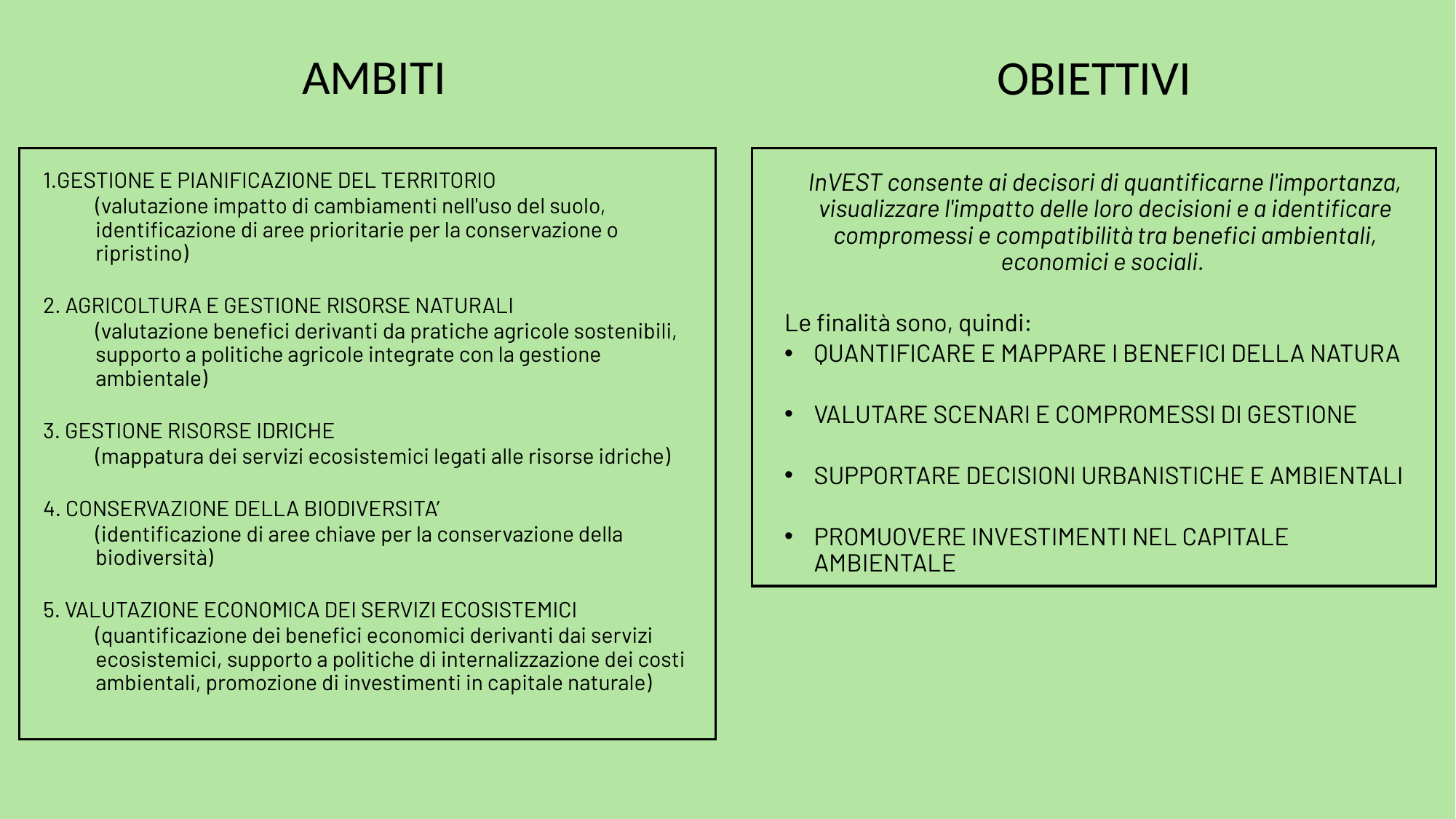

AMBITI
OBIETTIVI

1.GESTIONE E PIANIFICAZIONE DEL TERRITORIO
(valutazione impatto di cambiamenti nell'uso del suolo, identificazione di aree prioritarie per la conservazione o ripristino)

2. AGRICOLTURA E GESTIONE RISORSE NATURALI
(valutazione benefici derivanti da pratiche agricole sostenibili, supporto a politiche agricole integrate con la gestione ambientale)

3. GESTIONE RISORSE IDRICHE
(mappatura dei servizi ecosistemici legati alle risorse idriche)

4. CONSERVAZIONE DELLA BIODIVERSITA’
(identificazione di aree chiave per la conservazione della biodiversità)

5. VALUTAZIONE ECONOMICA DEI SERVIZI ECOSISTEMICI
(quantificazione dei benefici economici derivanti dai servizi ecosistemici, supporto a politiche di internalizzazione dei costi ambientali, promozione di investimenti in capitale naturale)

InVEST consente ai decisori di quantificarne l'importanza, visualizzare l'impatto delle loro decisioni e a identificare compromessi e compatibilità tra benefici ambientali, economici e sociali.

Le finalità sono, quindi:
QUANTIFICARE E MAPPARE I BENEFICI DELLA NATURA

VALUTARE SCENARI E COMPROMESSI DI GESTIONE

SUPPORTARE DECISIONI URBANISTICHE E AMBIENTALI

PROMUOVERE INVESTIMENTI NEL CAPITALE AMBIENTALE